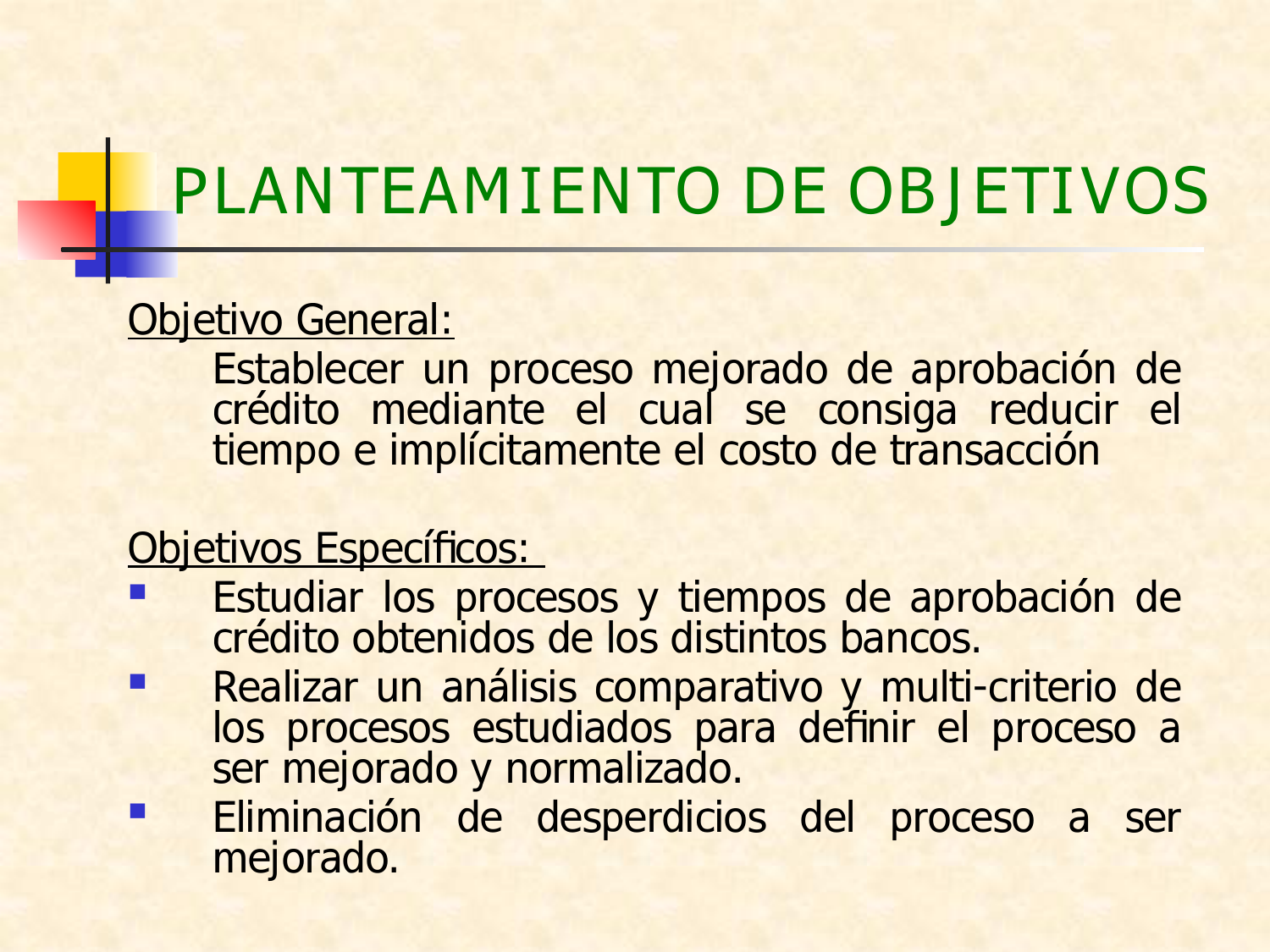

# PLANTEAMIENTO DE OBJETIVOS
Objetivo General:
	Establecer un proceso mejorado de aprobación de crédito mediante el cual se consiga reducir el tiempo e implícitamente el costo de transacción

Objetivos Específicos:
Estudiar los procesos y tiempos de aprobación de crédito obtenidos de los distintos bancos.
Realizar un análisis comparativo y multi-criterio de los procesos estudiados para definir el proceso a ser mejorado y normalizado.
Eliminación de desperdicios del proceso a ser mejorado.